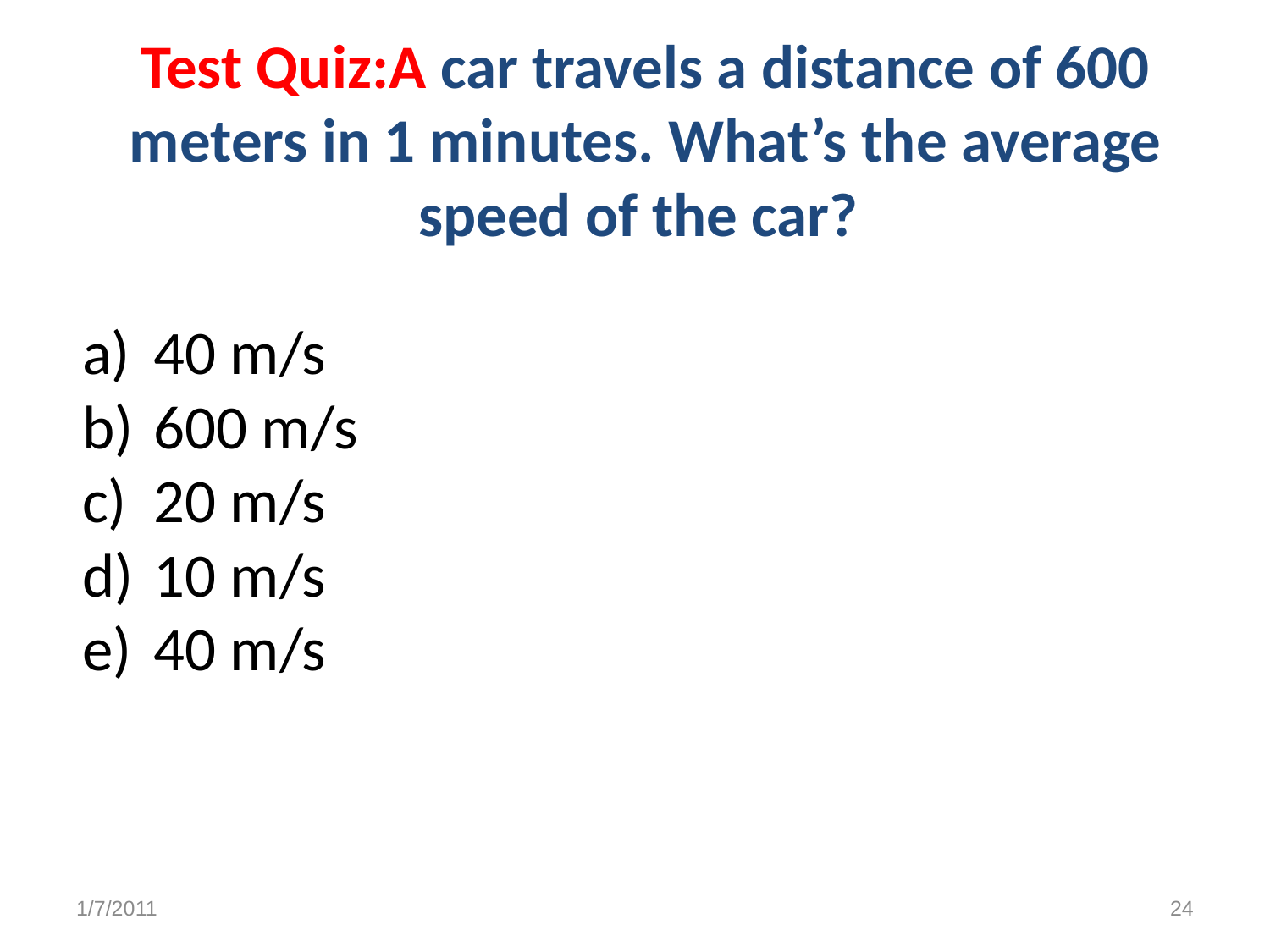

# Test Quiz:A car travels a distance of 600 meters in 1 minutes. What’s the average speed of the car?
40 m/s
600 m/s
20 m/s
10 m/s
40 m/s
1/7/2011
24